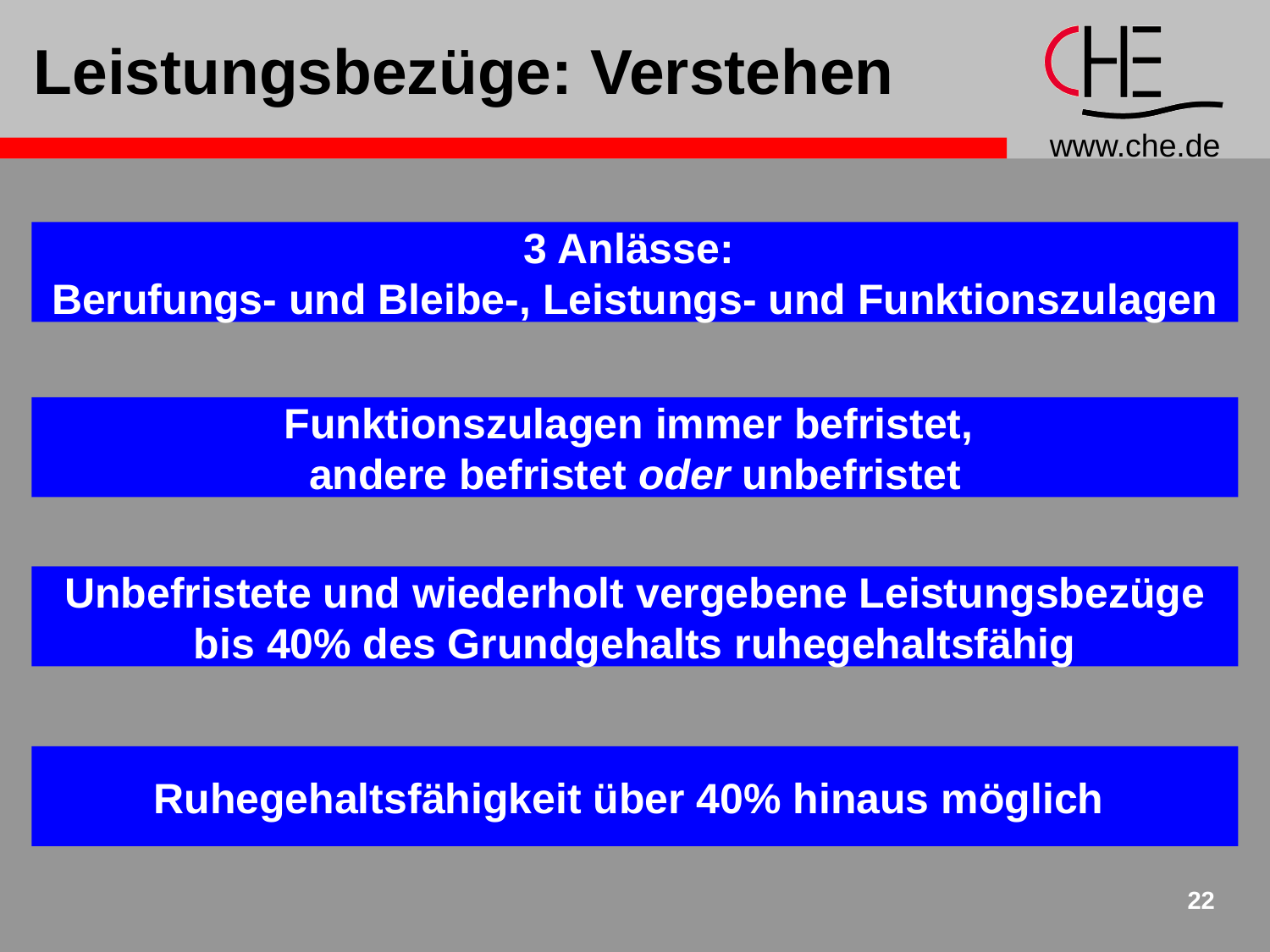

# Leistungsbezüge: Verstehen
3 Anlässe:
Berufungs- und Bleibe-, Leistungs- und Funktionszulagen
Funktionszulagen immer befristet,
andere befristet oder unbefristet
Unbefristete und wiederholt vergebene Leistungsbezüge
bis 40% des Grundgehalts ruhegehaltsfähig
Ruhegehaltsfähigkeit über 40% hinaus möglich
22